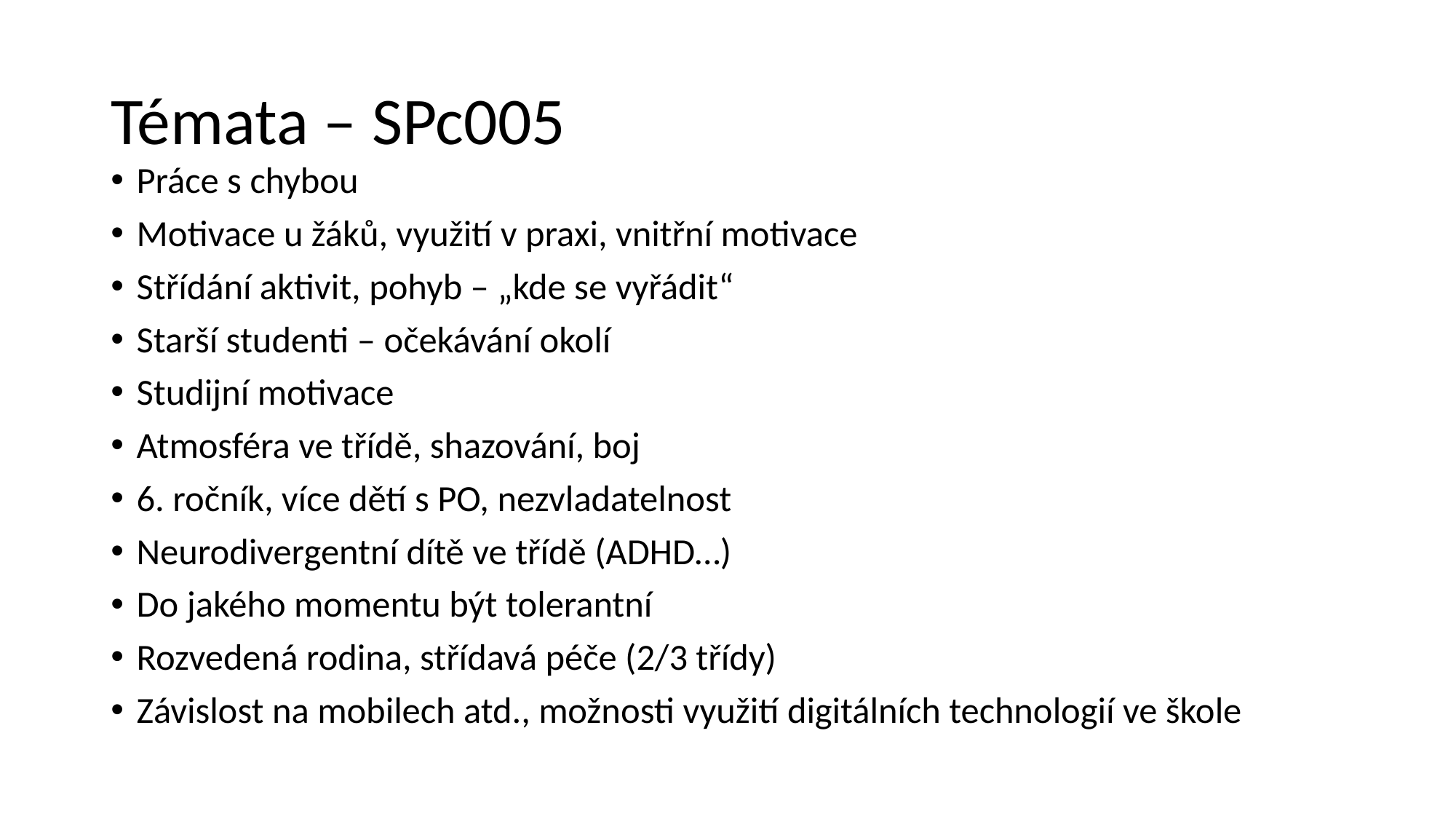

# Témata – SPc005
Práce s chybou
Motivace u žáků, využití v praxi, vnitřní motivace
Střídání aktivit, pohyb – „kde se vyřádit“
Starší studenti – očekávání okolí
Studijní motivace
Atmosféra ve třídě, shazování, boj
6. ročník, více dětí s PO, nezvladatelnost
Neurodivergentní dítě ve třídě (ADHD…)
Do jakého momentu být tolerantní
Rozvedená rodina, střídavá péče (2/3 třídy)
Závislost na mobilech atd., možnosti využití digitálních technologií ve škole